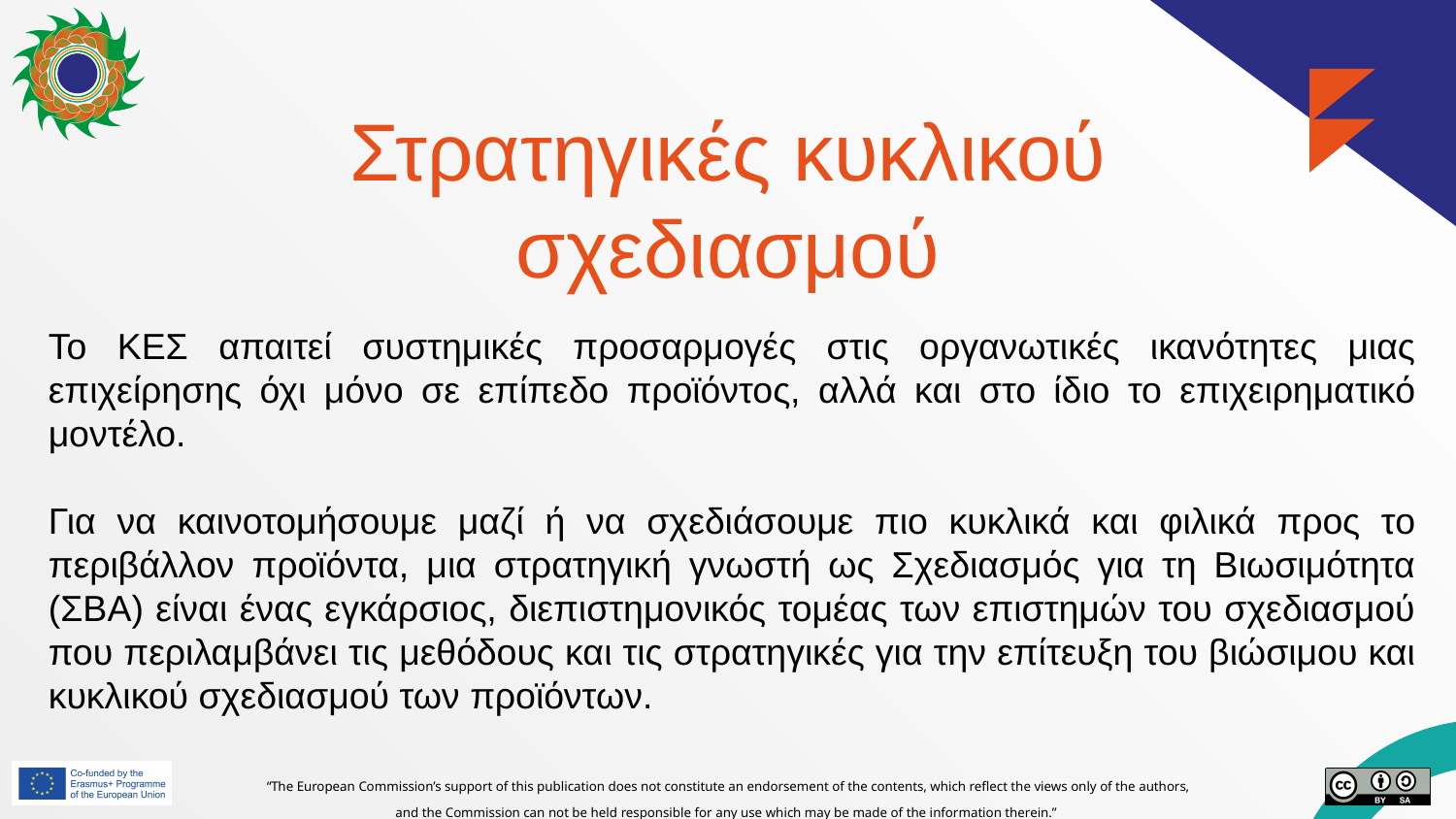

# Στρατηγικές κυκλικού σχεδιασμού
Το ΚΕΣ απαιτεί συστημικές προσαρμογές στις οργανωτικές ικανότητες μιας επιχείρησης όχι μόνο σε επίπεδο προϊόντος, αλλά και στο ίδιο το επιχειρηματικό μοντέλο.

Για να καινοτομήσουμε μαζί ή να σχεδιάσουμε πιο κυκλικά και φιλικά προς το περιβάλλον προϊόντα, μια στρατηγική γνωστή ως Σχεδιασμός για τη Βιωσιμότητα (ΣΒΑ) είναι ένας εγκάρσιος, διεπιστημονικός τομέας των επιστημών του σχεδιασμού που περιλαμβάνει τις μεθόδους και τις στρατηγικές για την επίτευξη του βιώσιμου και κυκλικού σχεδιασμού των προϊόντων.